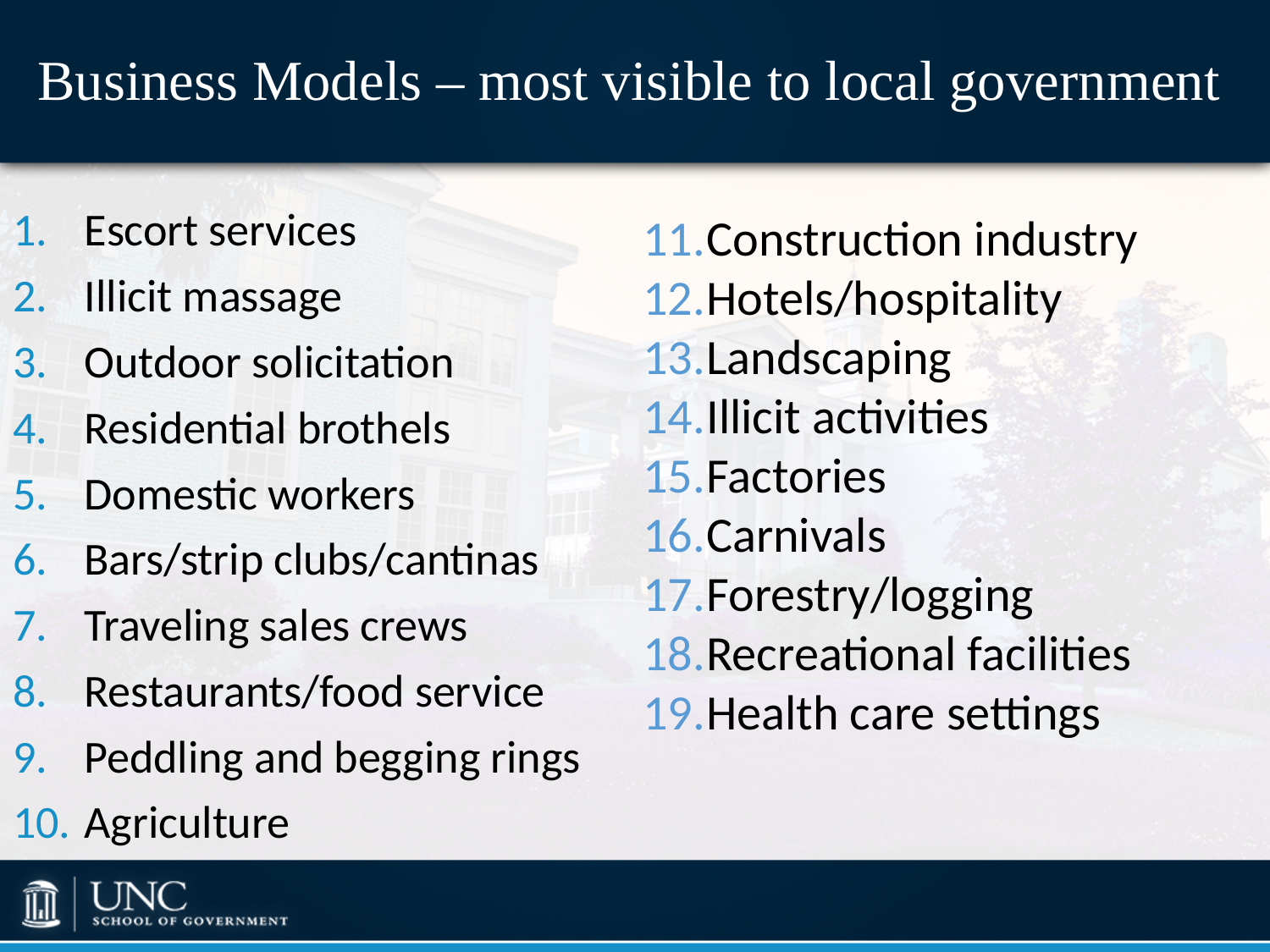

# Business Models – most visible to local government
Escort services
Illicit massage
Outdoor solicitation
Residential brothels
Domestic workers
Bars/strip clubs/cantinas
Traveling sales crews
Restaurants/food service
Peddling and begging rings
Agriculture

Construction industry
Hotels/hospitality
Landscaping
Illicit activities
Factories
Carnivals
Forestry/logging
Recreational facilities
Health care settings